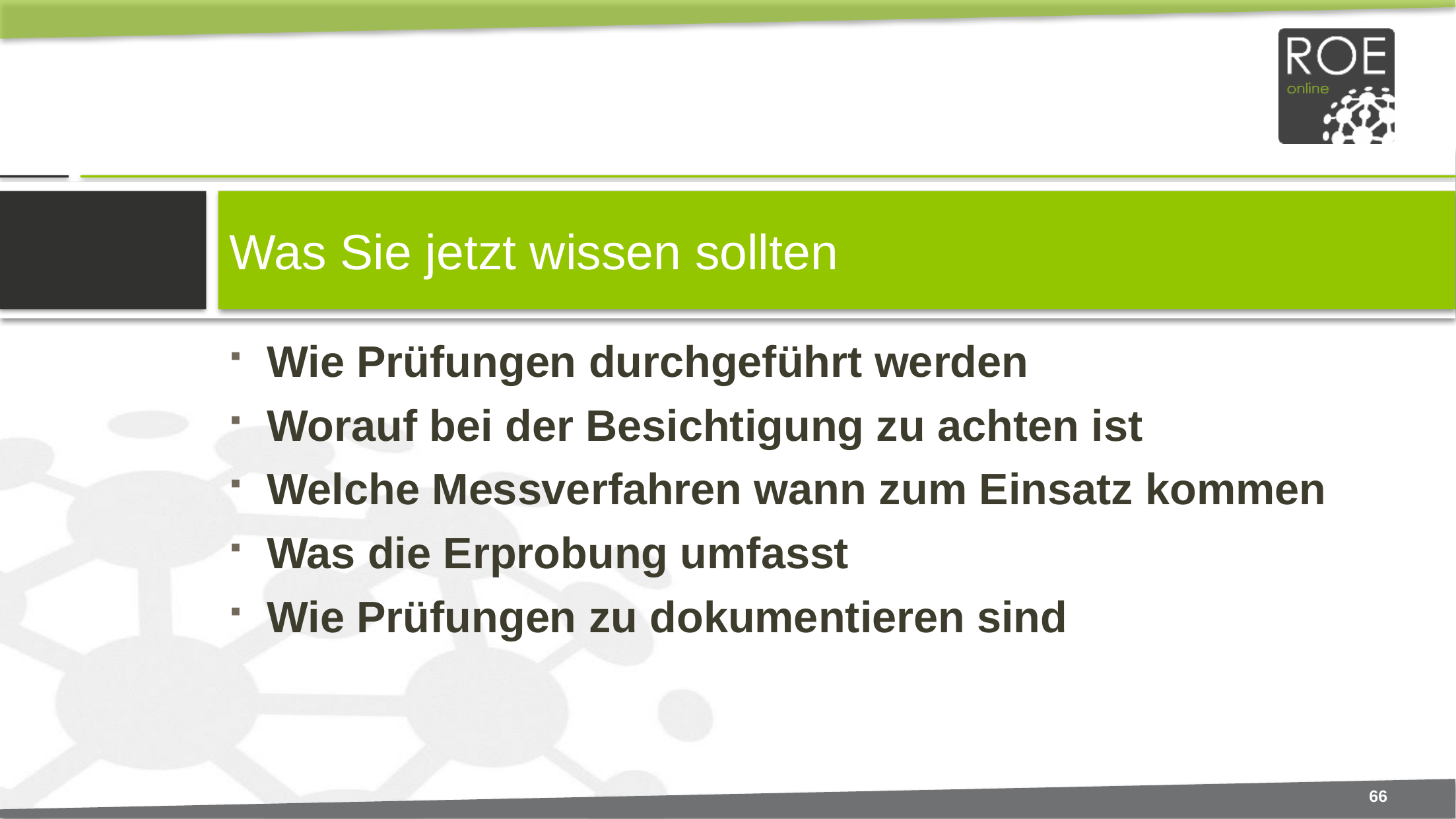

# Was Sie jetzt wissen sollten
Wie Prüfungen durchgeführt werden
Worauf bei der Besichtigung zu achten ist
Welche Messverfahren wann zum Einsatz kommen
Was die Erprobung umfasst
Wie Prüfungen zu dokumentieren sind
66